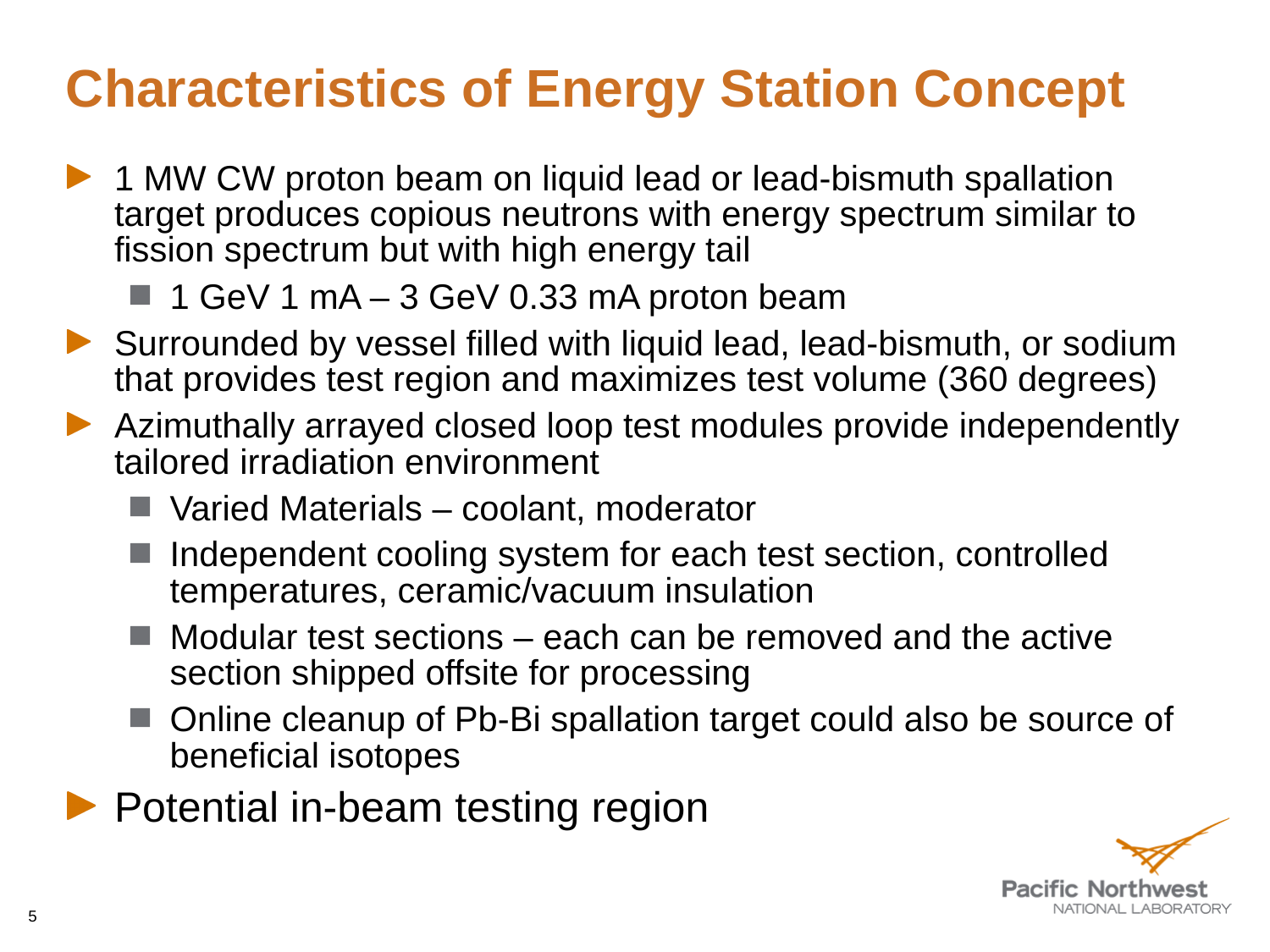

# Characteristics of Energy Station Concept
1 MW CW proton beam on liquid lead or lead-bismuth spallation target produces copious neutrons with energy spectrum similar to fission spectrum but with high energy tail
1 GeV 1 mA – 3 GeV 0.33 mA proton beam
Surrounded by vessel filled with liquid lead, lead-bismuth, or sodium that provides test region and maximizes test volume (360 degrees)
Azimuthally arrayed closed loop test modules provide independently tailored irradiation environment
Varied Materials – coolant, moderator
Independent cooling system for each test section, controlled temperatures, ceramic/vacuum insulation
Modular test sections – each can be removed and the active section shipped offsite for processing
Online cleanup of Pb-Bi spallation target could also be source of beneficial isotopes
Potential in-beam testing region
5